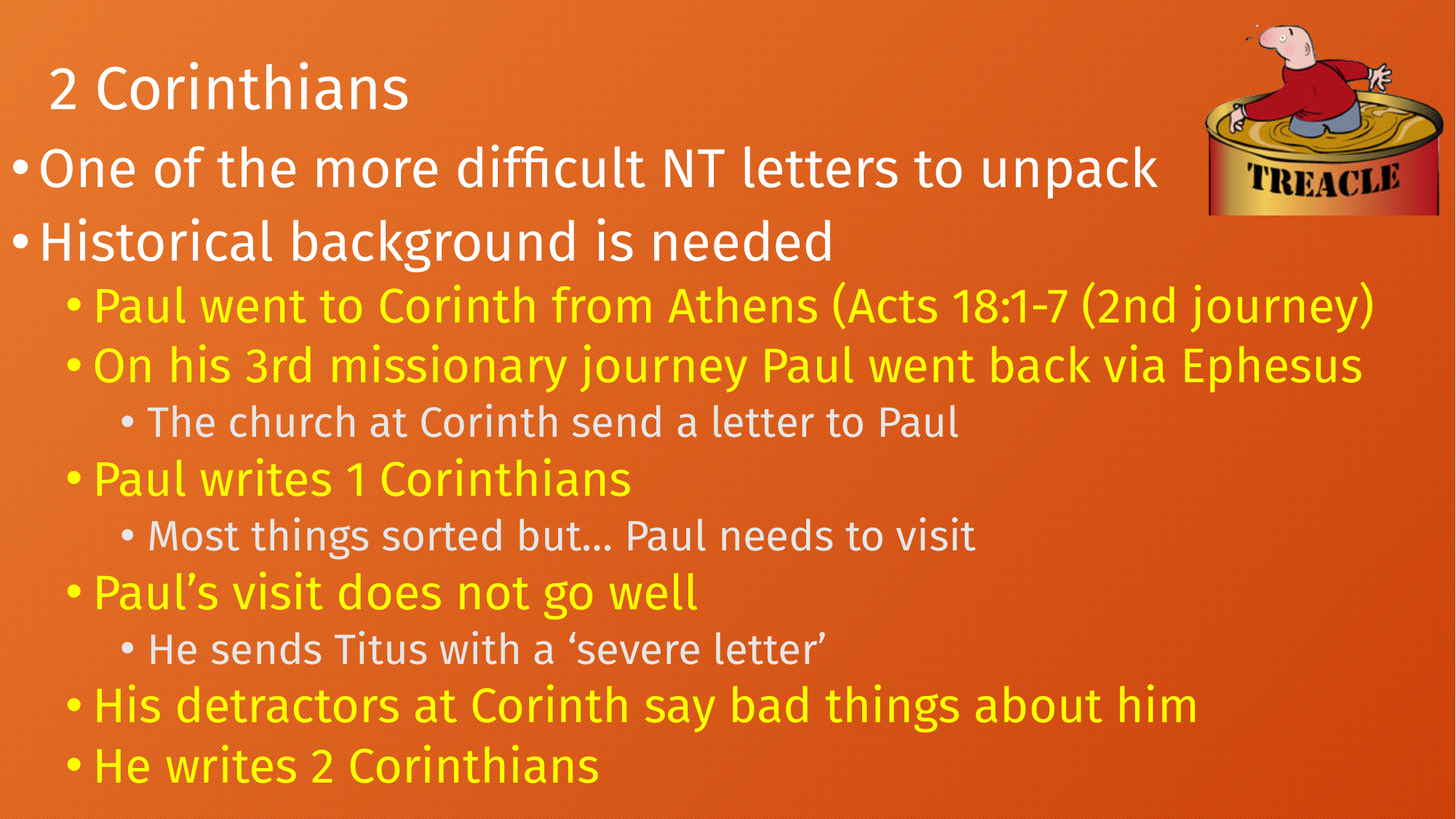

# 2 Corinthians
One of the more difficult NT letters to unpack
Historical background is needed
Paul went to Corinth from Athens (Acts 18:1-7 (2nd journey)
On his 3rd missionary journey Paul went back via Ephesus
The church at Corinth send a letter to Paul
Paul writes 1 Corinthians
Most things sorted but… Paul needs to visit
Paul’s visit does not go well
He sends Titus with a ‘severe letter’
His detractors at Corinth say bad things about him
He writes 2 Corinthians